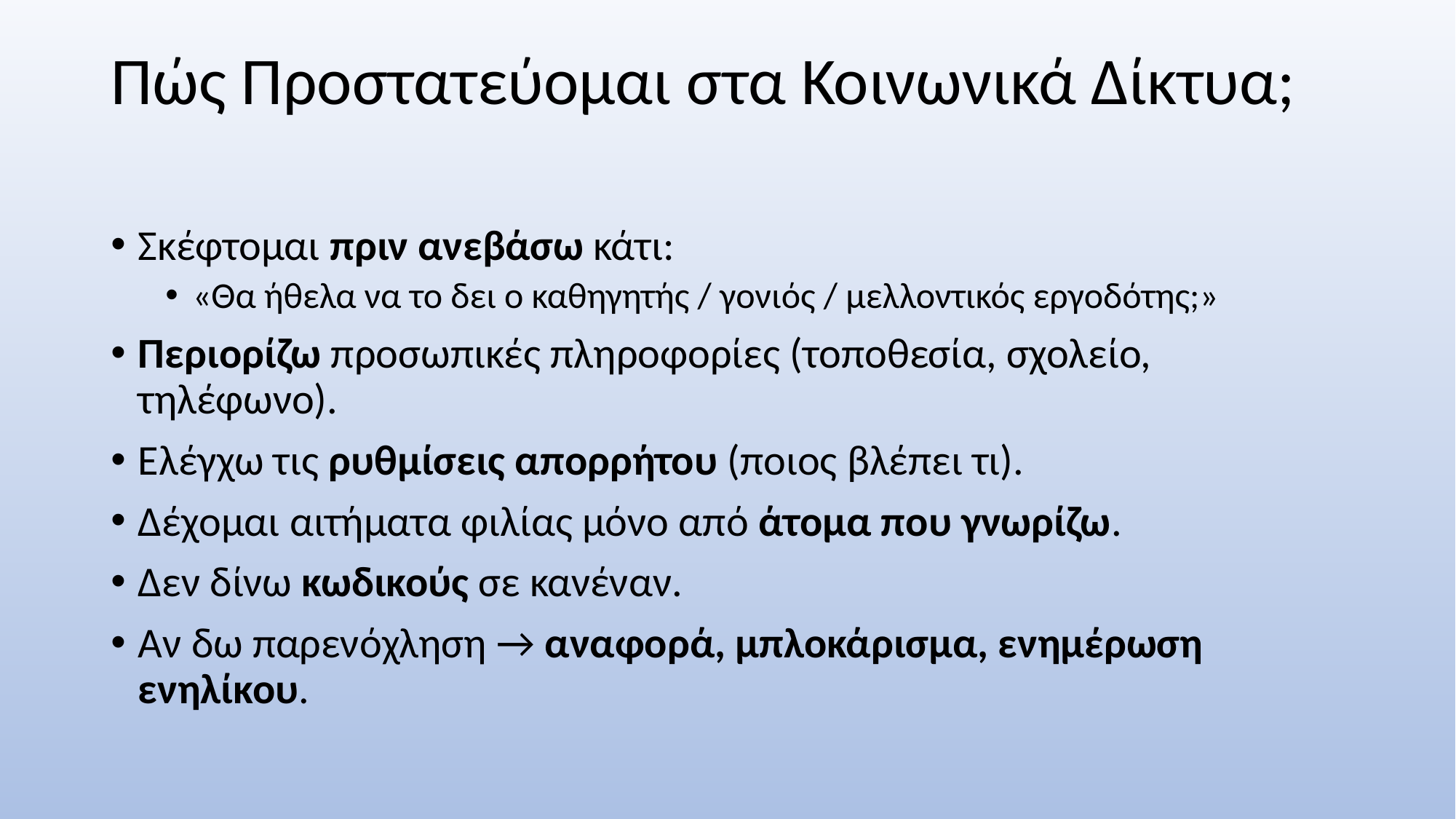

# Πώς Προστατεύομαι στα Κοινωνικά Δίκτυα;
Σκέφτομαι πριν ανεβάσω κάτι:
«Θα ήθελα να το δει ο καθηγητής / γονιός / μελλοντικός εργοδότης;»
Περιορίζω προσωπικές πληροφορίες (τοποθεσία, σχολείο, τηλέφωνο).
Ελέγχω τις ρυθμίσεις απορρήτου (ποιος βλέπει τι).
Δέχομαι αιτήματα φιλίας μόνο από άτομα που γνωρίζω.
Δεν δίνω κωδικούς σε κανέναν.
Αν δω παρενόχληση → αναφορά, μπλοκάρισμα, ενημέρωση ενηλίκου.